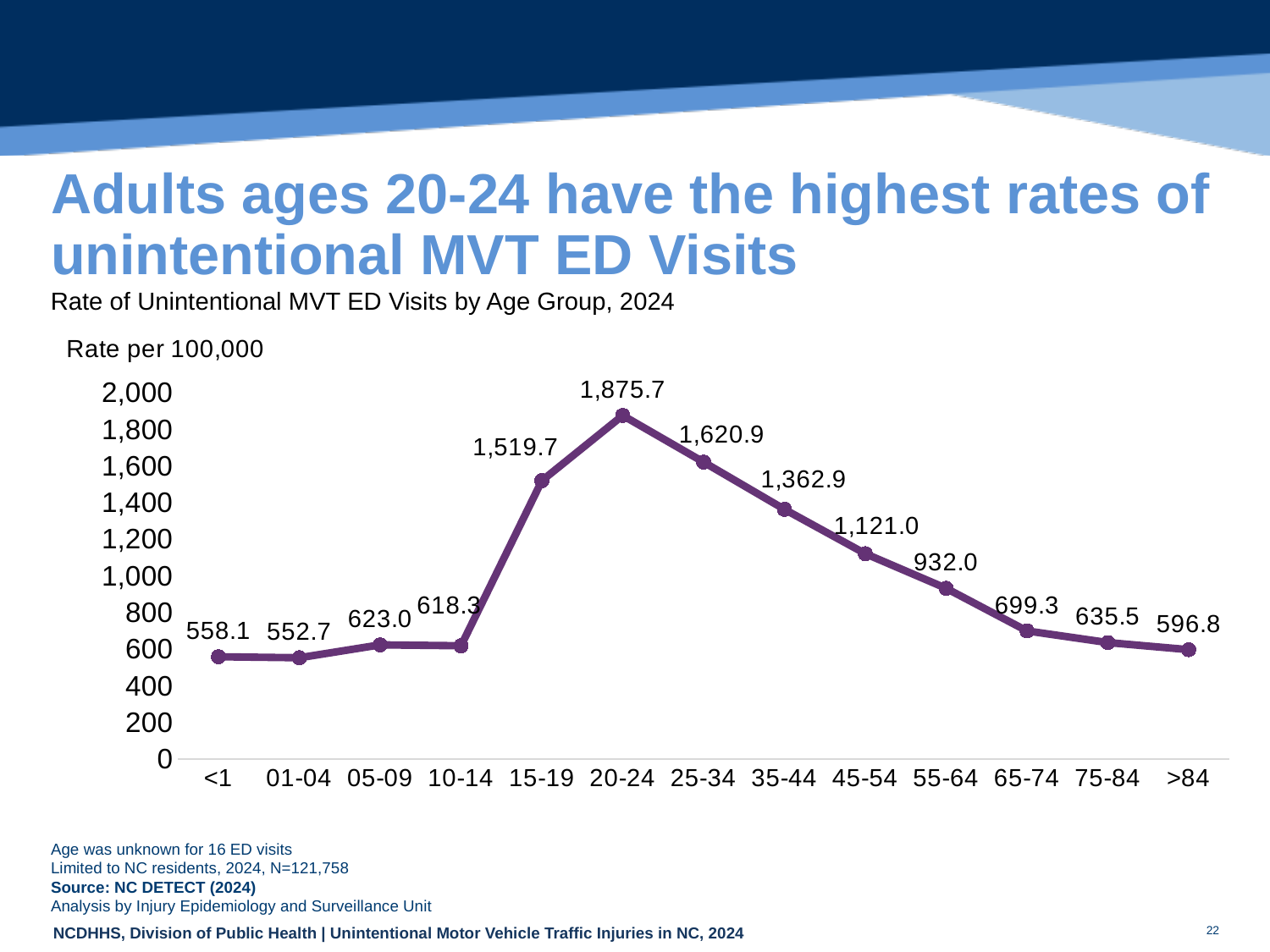

# Adults ages 20-24 have the highest rates of unintentional MVT ED Visits
Rate of Unintentional MVT ED Visits by Age Group, 2024

### Chart

| Category |  |
|---|---|
| <1 | 558.1203627370156 |
| 01-04 | 552.7400227705514 |
| 05-09 | 623.005246115693 |
| 10-14 | 618.2750352439363 |
| 15-19 | 1519.725496953358 |
| 20-24 | 1875.7105725155575 |
| 25-34 | 1620.927609227117 |
| 35-44 | 1362.8955522140834 |
| 45-54 | 1121.011383063985 |
| 55-64 | 932.0263654958171 |
| 65-74 | 699.2771778456433 |
| 75-84 | 635.4915686156133 |
| >84 | 596.8069478050467 |
Age was unknown for 16 ED visits
Limited to NC residents, 2024, N=121,758
Source: NC DETECT (2024)
Analysis by Injury Epidemiology and Surveillance Unit
22